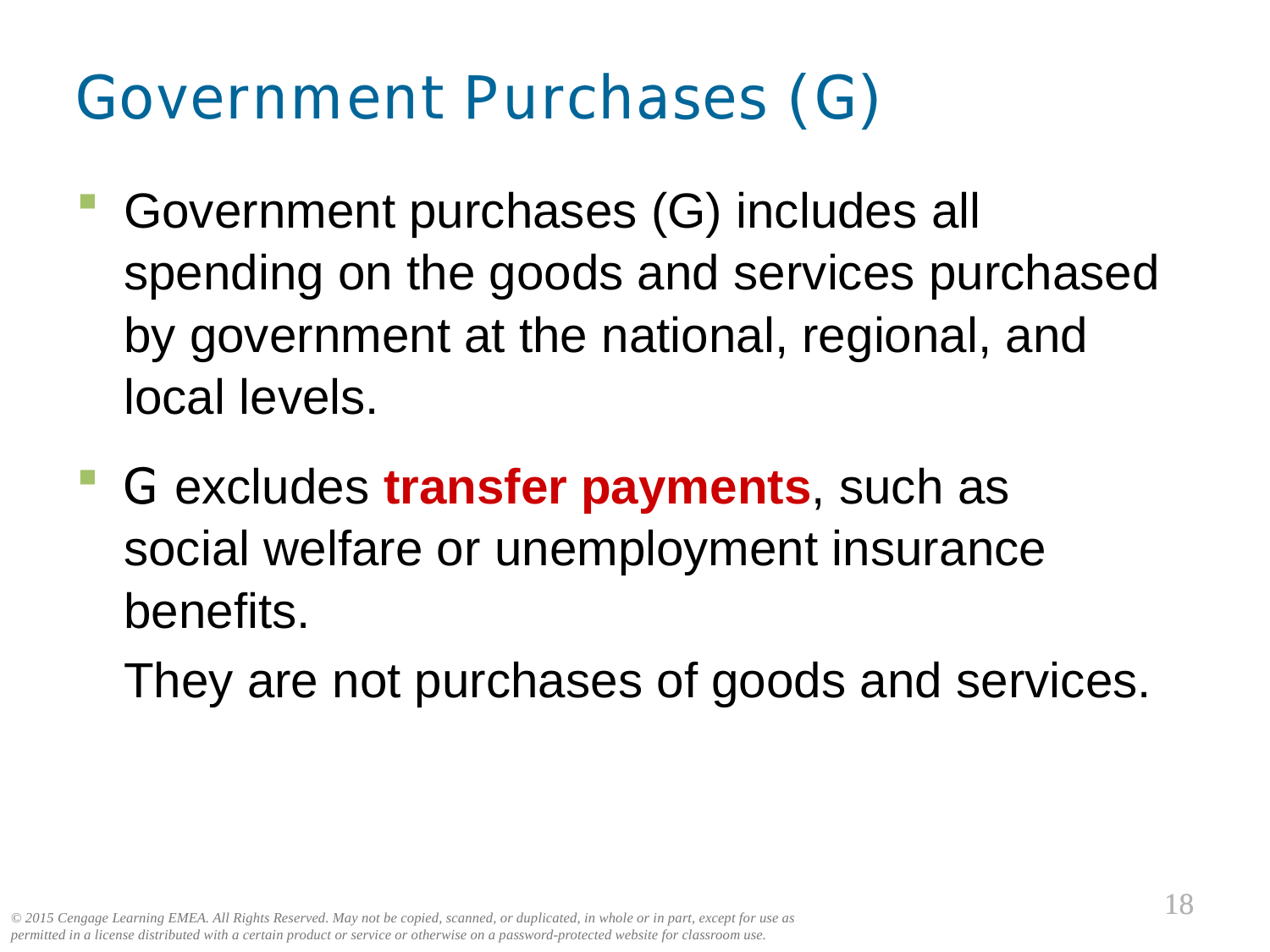

# Government Purchases (G)
Government purchases (G) includes all spending on the goods and services purchased by government at the national, regional, and local levels.
G excludes transfer payments, such as
social welfare or unemployment insurance benefits.
	They are not purchases of goods and services.